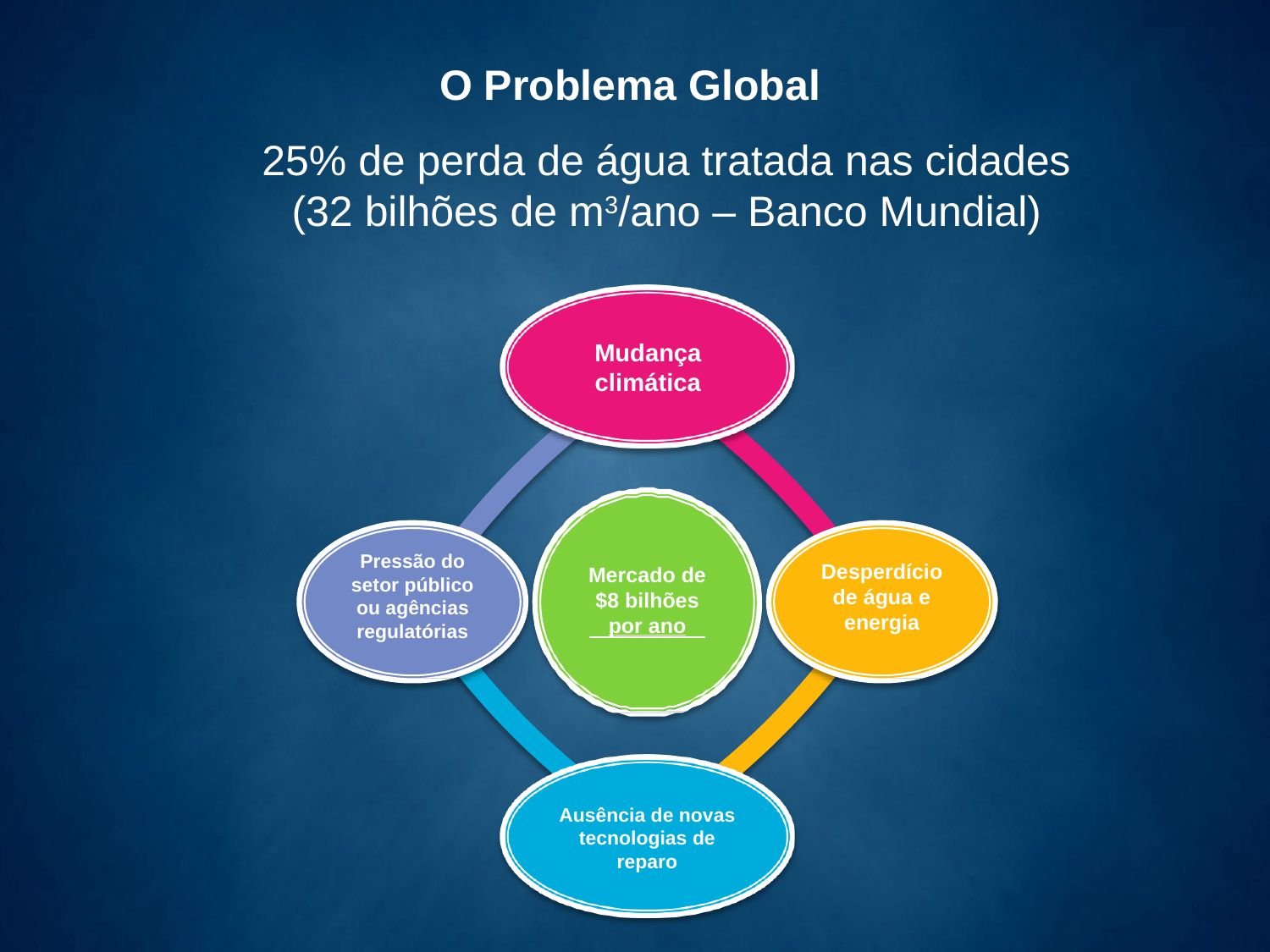

O Problema Global
25% de perda de água tratada nas cidades
(32 bilhões de m3/ano – Banco Mundial)

Mudança climática

Mercado de $8 bilhões por ano

Pressão do setor público ou agências regulatórias
Desperdício de água e energia

Ausência de novas tecnologias de reparo